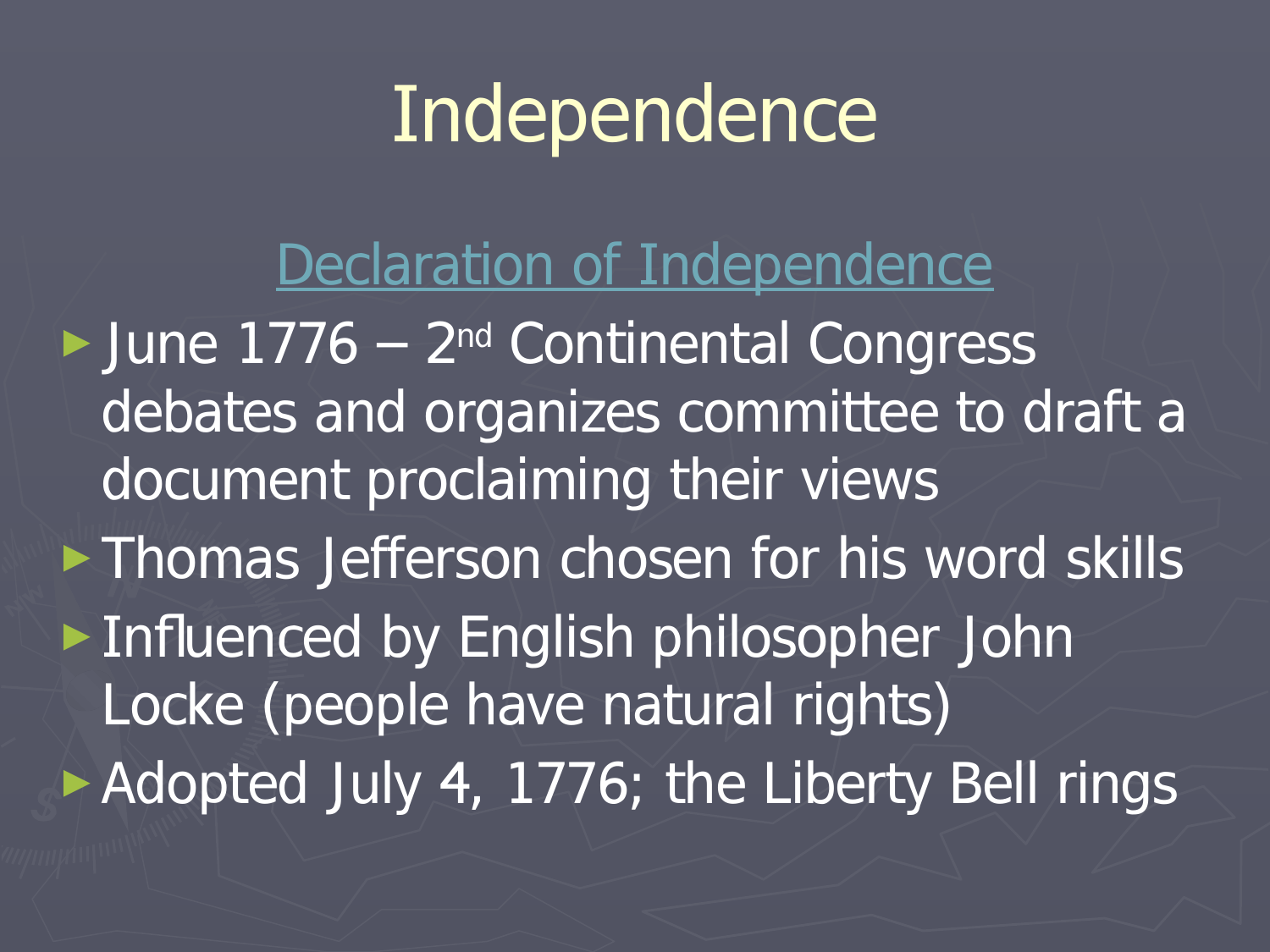

# Independence
Declaration of Independence
June 1776 – 2nd Continental Congress debates and organizes committee to draft a document proclaiming their views
Thomas Jefferson chosen for his word skills
Influenced by English philosopher John Locke (people have natural rights)
Adopted July 4, 1776; the Liberty Bell rings